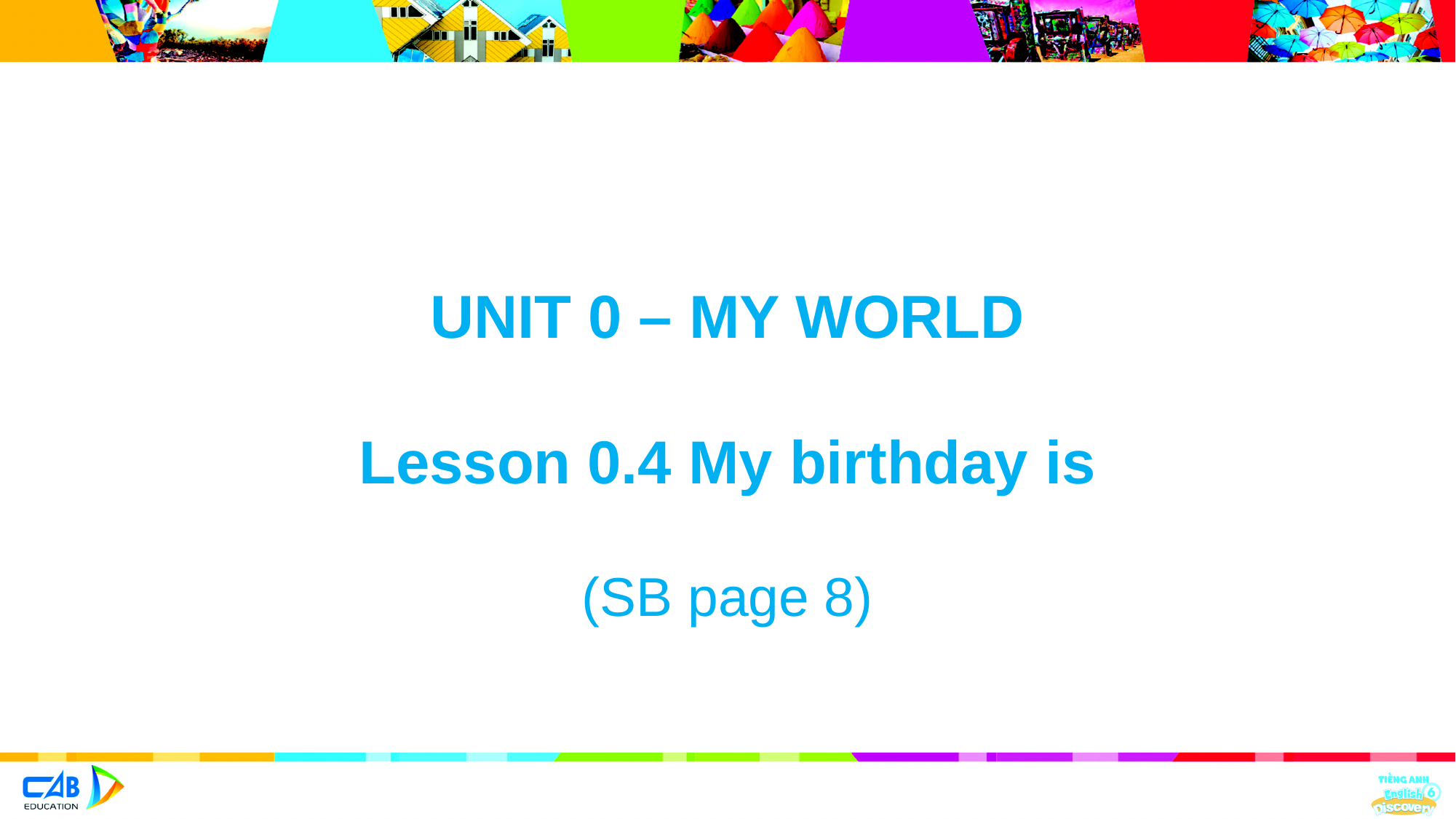

UNIT 0 – MY WORLD
Lesson 0.4 My birthday is
(SB page 8)